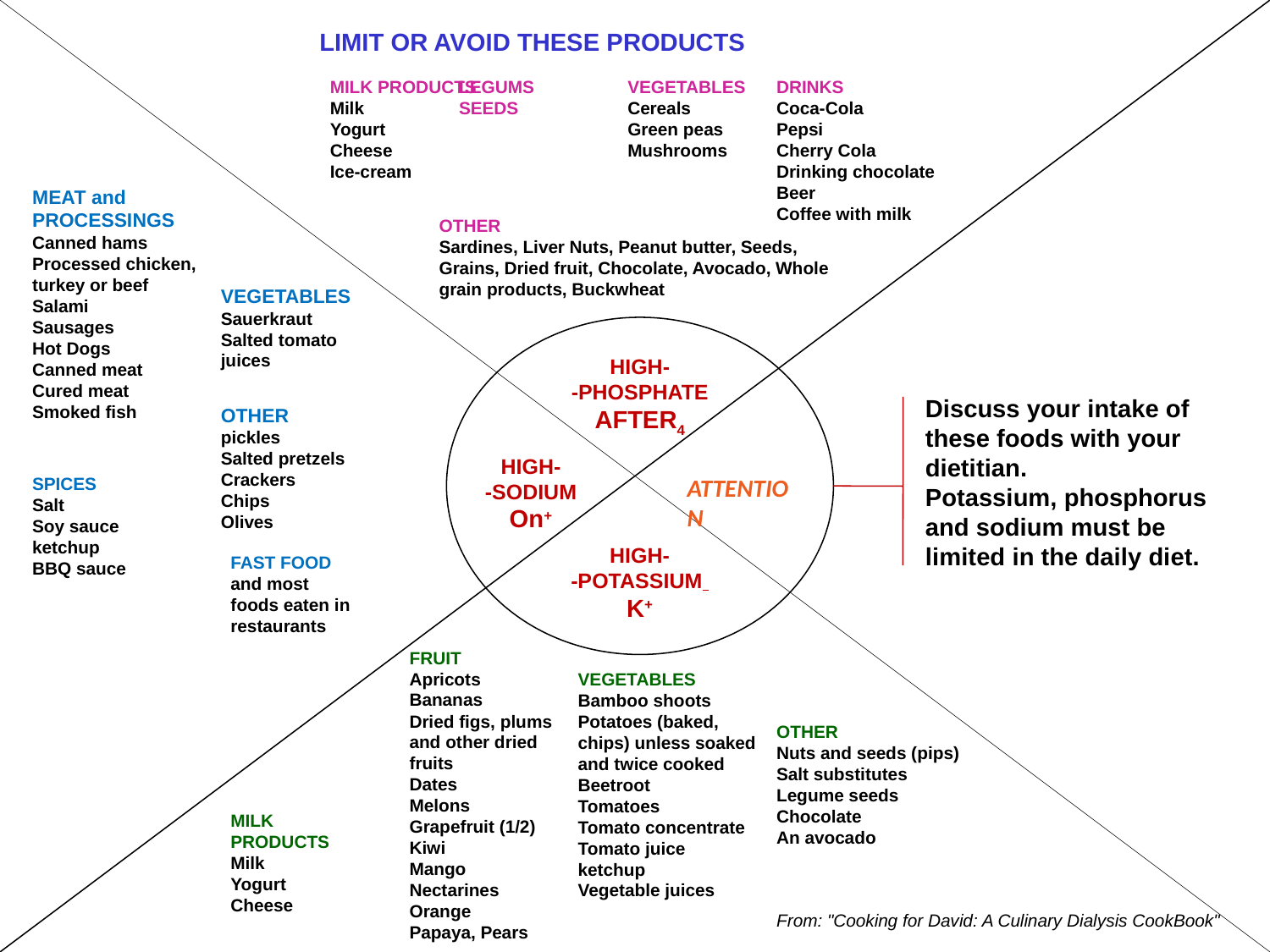

LIMIT OR AVOID THESE PRODUCTS
MILK PRODUCTS
Milk
Yogurt
Cheese
Ice-cream
LEGUMS SEEDS
VEGETABLES
Cereals
Green peas
Mushrooms
DRINKS
Coca-Cola
Pepsi
Cherry Cola
Drinking chocolate
Beer
Coffee with milk
MEAT and PROCESSINGS
Canned hams
Processed chicken, turkey or beef
Salami
Sausages
Hot Dogs
Canned meat
Cured meat
Smoked fish

OTHER
Sardines, Liver Nuts, Peanut butter, Seeds, Grains, Dried fruit, Chocolate, Avocado, Whole grain products, Buckwheat
VEGETABLES
Sauerkraut
Salted tomato juices

HIGH-
-PHOSPHATE
AFTER4
Discuss your intake of these foods with your dietitian.
Potassium, phosphorus and sodium must be limited in the daily diet.
OTHER
pickles
Salted pretzels
Crackers
Chips
Olives

HIGH-
-SODIUM
On+
SPICES
Salt
Soy sauce
ketchup
BBQ sauce

ATTENTION

HIGH-
-POTASSIUM
K+
FAST FOOD
and most foods eaten in restaurants
FRUIT
Apricots
Bananas
Dried figs, plums and other dried fruits
Dates
Melons
Grapefruit (1/2)
Kiwi
Mango
Nectarines
Orange
Papaya, Pears
VEGETABLES
Bamboo shoots
Potatoes (baked, chips) unless soaked and twice cooked
Beetroot
Tomatoes
Tomato concentrate
Tomato juice
ketchup
Vegetable juices

OTHER
Nuts and seeds (pips)
Salt substitutes
Legume seeds
Chocolate
An avocado
MILK PRODUCTS
Milk
Yogurt
Cheese
From: "Cooking for David: A Culinary Dialysis CookBook"